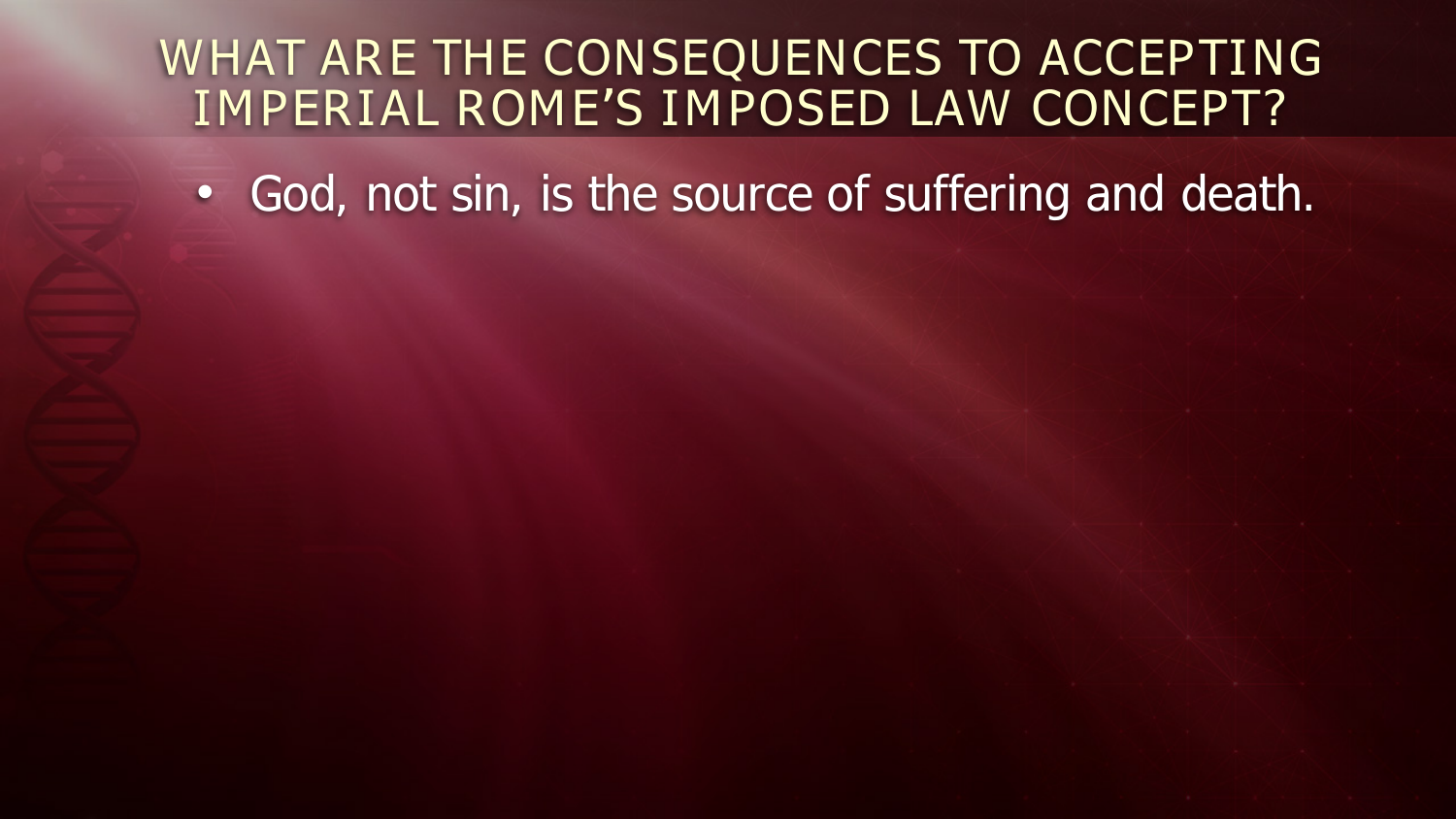

WHAT ARE THE CONSEQUENCES TO ACCEPTING IMPERIAL ROME’S IMPOSED LAW CONCEPT?
God, not sin, is the source of suffering and death.